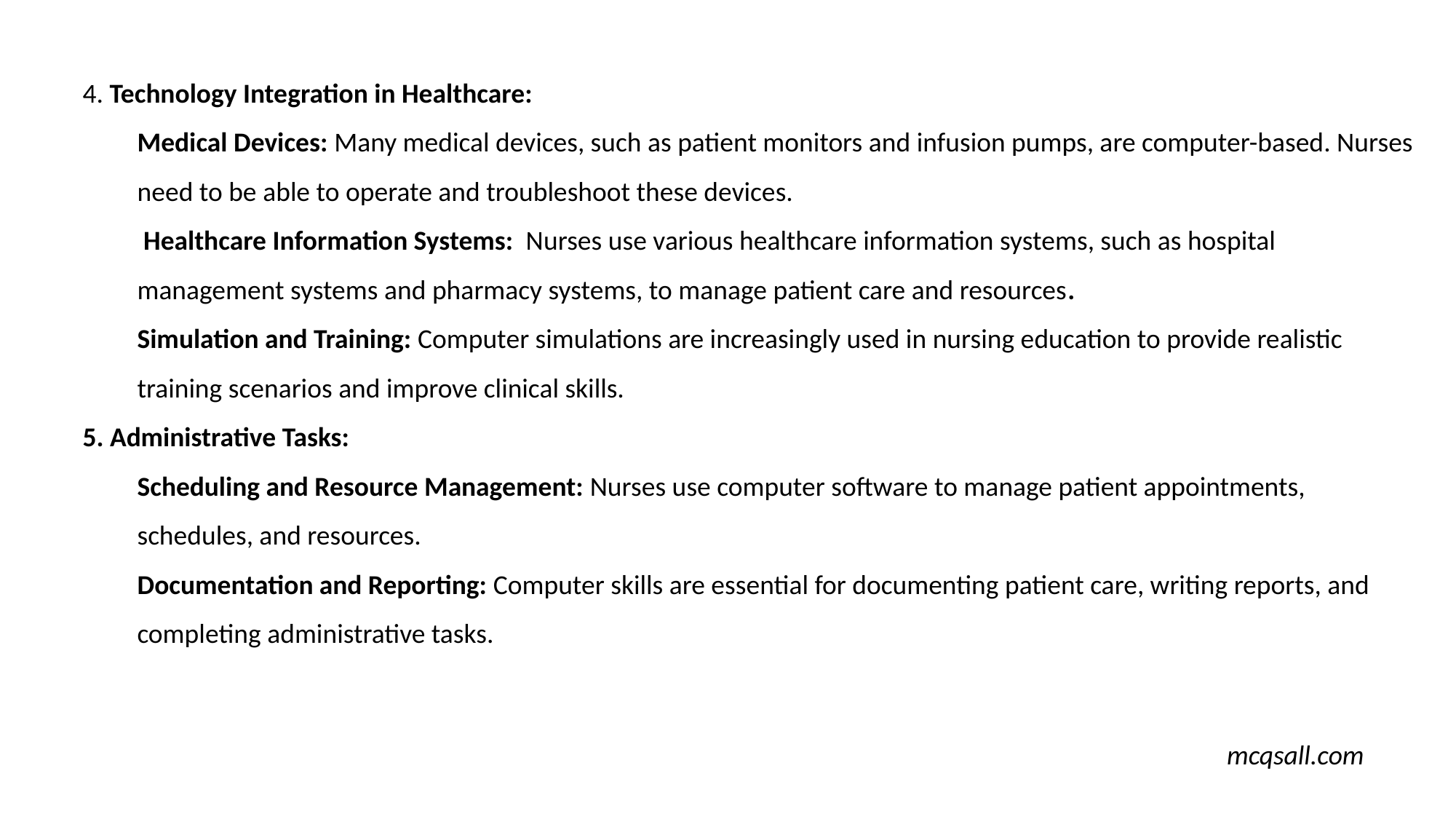

4. Technology Integration in Healthcare:
Medical Devices: Many medical devices, such as patient monitors and infusion pumps, are computer-based. Nurses need to be able to operate and troubleshoot these devices.
 Healthcare Information Systems:  Nurses use various healthcare information systems, such as hospital management systems and pharmacy systems, to manage patient care and resources.
Simulation and Training: Computer simulations are increasingly used in nursing education to provide realistic training scenarios and improve clinical skills.
5. Administrative Tasks:
Scheduling and Resource Management: Nurses use computer software to manage patient appointments, schedules, and resources.
Documentation and Reporting: Computer skills are essential for documenting patient care, writing reports, and completing administrative tasks.
mcqsall.com